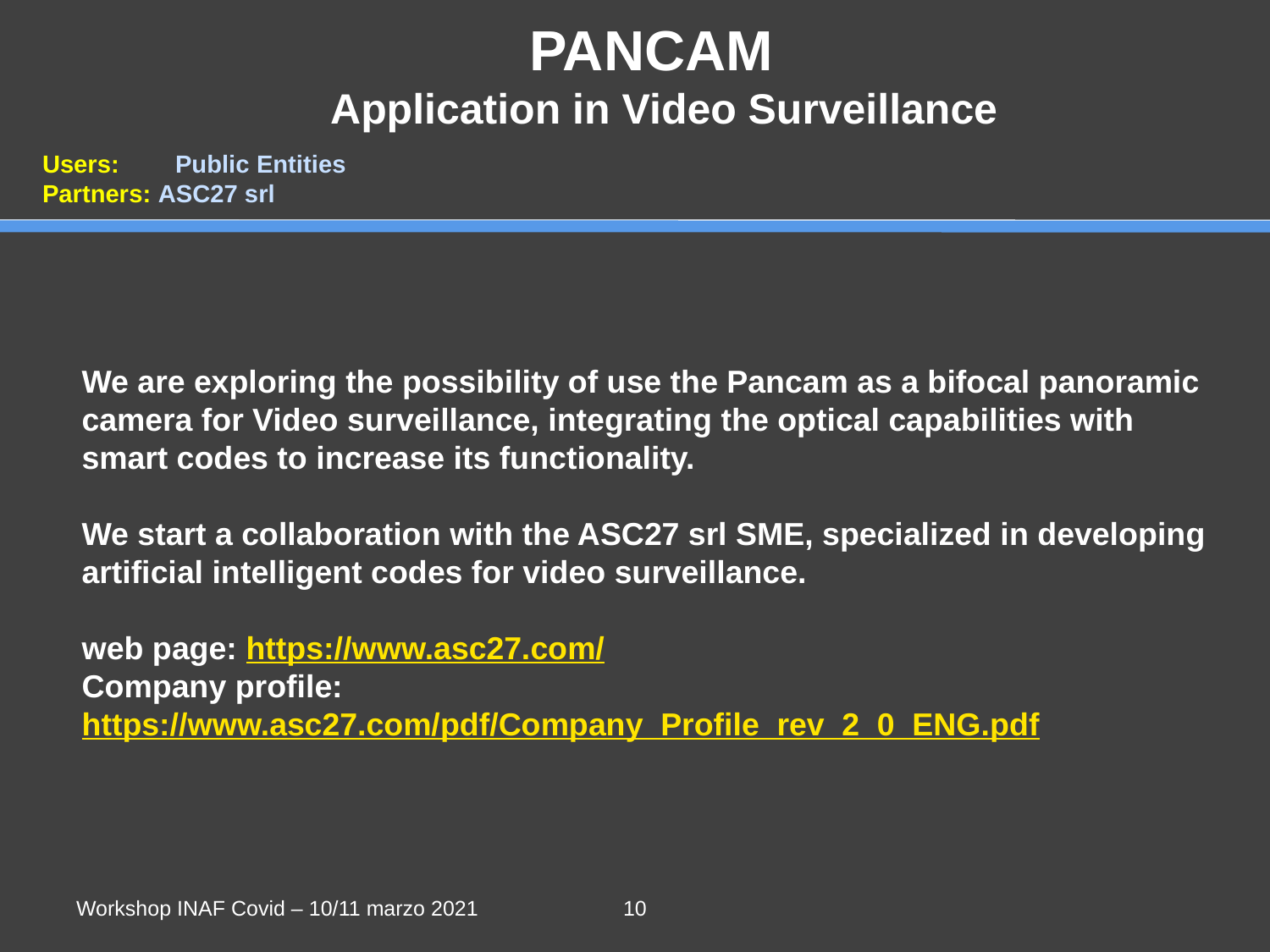

PANCAM
 Application in Video Surveillance
Users:        Public Entities
Partners: ASC27 srl

	We are exploring the possibility of use the Pancam as a bifocal panoramic camera for Video surveillance, integrating the optical capabilities with smart codes to increase its functionality.

	We start a collaboration with the ASC27 srl SME, specialized in developing artificial intelligent codes for video surveillance.

	web page: https://www.asc27.com/
	Company profile: https://www.asc27.com/pdf/Company_Profile_rev_2_0_ENG.pdf
10
Workshop INAF Covid – 10/11 marzo 2021